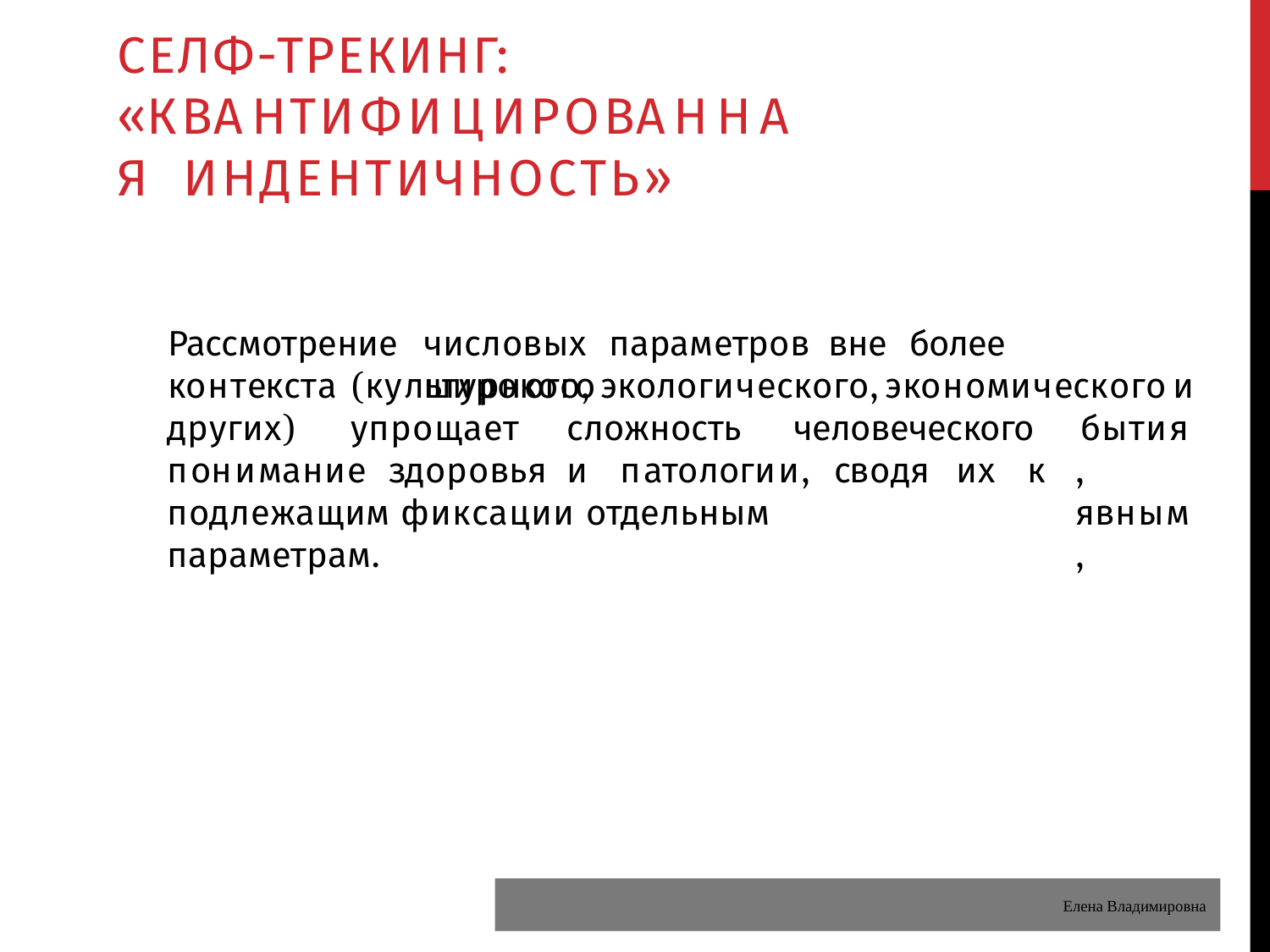

# СЕЛФ-ТРЕКИНГ:
«КВАНТИФИЦИРОВАННАЯ  ИНДЕНТИЧНОСТЬ»
Рассмотрение
числовых	параметров	вне	более	широкого
контекста	(культурного,	экологического,	экономического	и
других)	упрощает	сложность	человеческого  понимание	здоровья	и	патологии,	сводя	их	к
бытия,  явным,
подлежащим фиксации отдельным параметрам.

Елена Владимировна